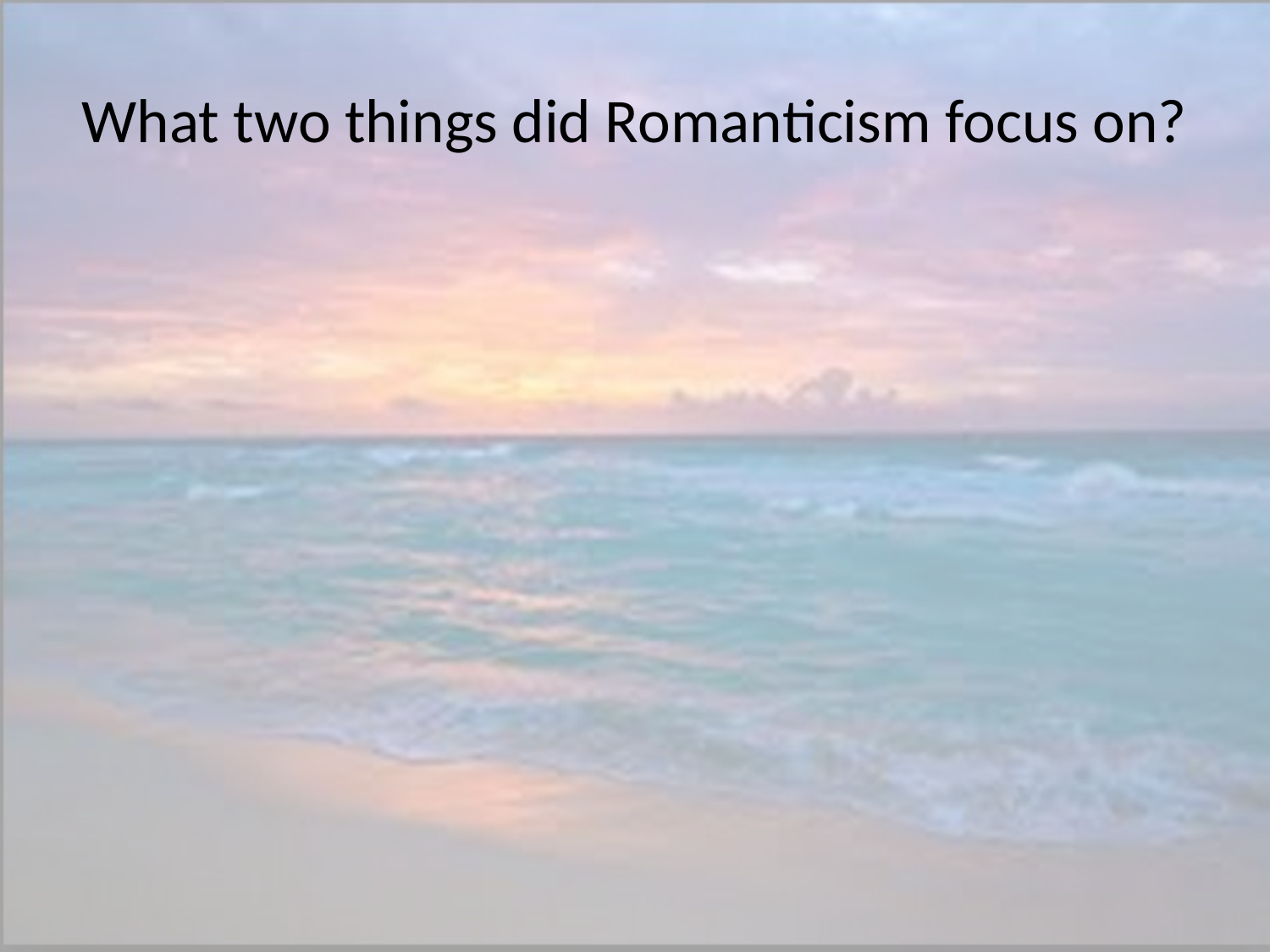

# What two things did Romanticism focus on?